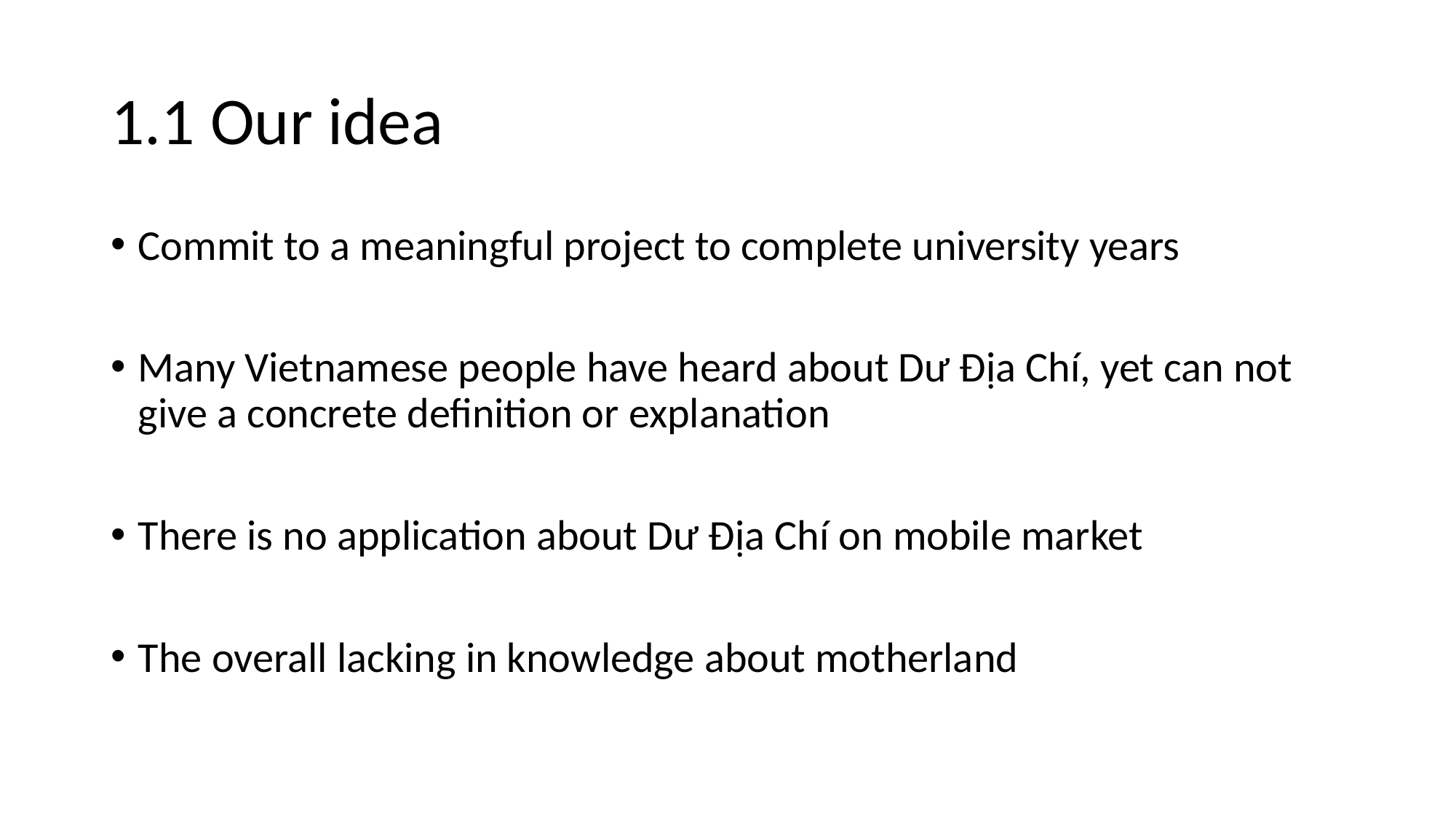

# 1.1 Our idea
Commit to a meaningful project to complete university years

Many Vietnamese people have heard about Dư Địa Chí, yet can not give a concrete definition or explanation

There is no application about Dư Địa Chí on mobile market

The overall lacking in knowledge about motherland